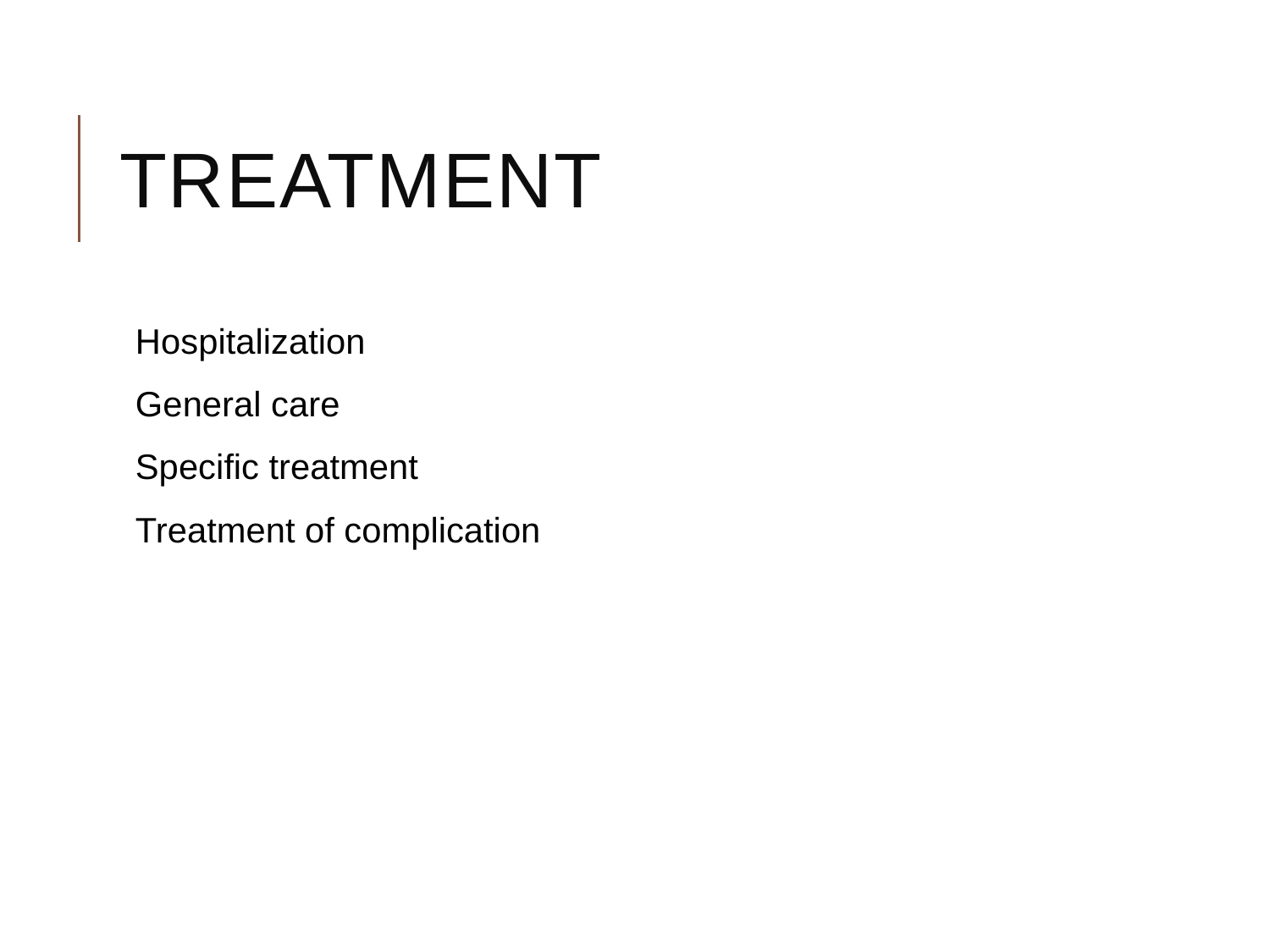

# Treatment
 Hospitalization
 General care
 Specific treatment
 Treatment of complication